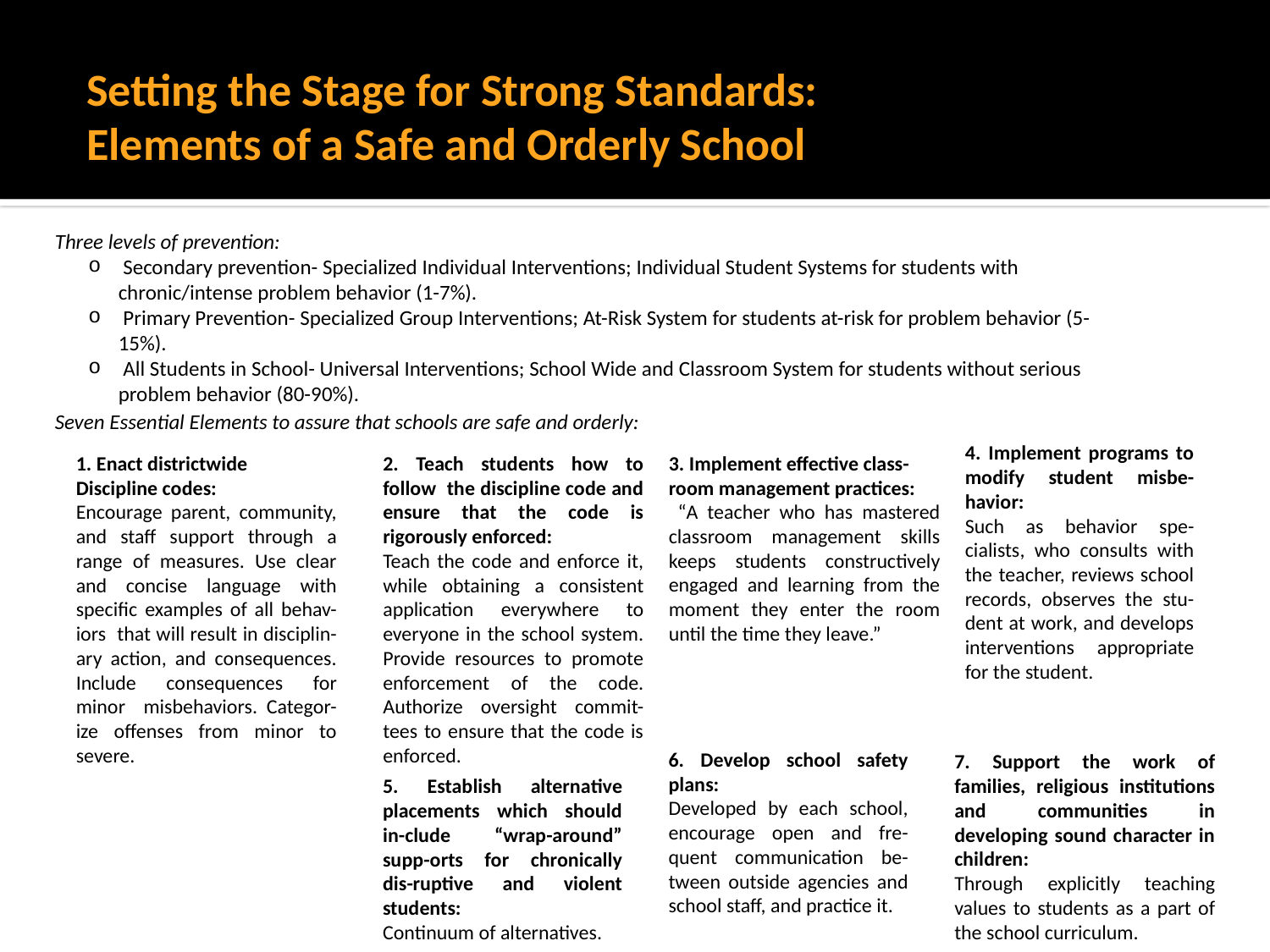

# Setting the Stage for Strong Standards: Elements of a Safe and Orderly School
Three levels of prevention:
 Secondary prevention- Specialized Individual Interventions; Individual Student Systems for students with chronic/intense problem behavior (1-7%).
 Primary Prevention- Specialized Group Interventions; At-Risk System for students at-risk for problem behavior (5-15%).
 All Students in School- Universal Interventions; School Wide and Classroom System for students without serious problem behavior (80-90%).

Seven Essential Elements to assure that schools are safe and orderly:

4. Implement programs to modify student misbe-havior:
Such as behavior spe-cialists, who consults with the teacher, reviews school records, observes the stu-dent at work, and develops interventions  appropriate for the student.
1. Enact districtwide
Discipline codes:
Encourage parent, community, and staff support through a range of measures. Use clear and concise language with specific examples of all behav-iors  that will result in disciplin-ary action, and consequences. Include consequences for minor  misbehaviors. Categor-ize offenses from minor to severe.
2. Teach students how to follow  the discipline code and ensure that the code is rigorously enforced:
Teach the code and enforce it, while obtaining a consistent application everywhere to everyone in the school system. Provide resources to promote enforcement of the code. Authorize oversight commit-tees to ensure that the code is enforced.
3. Implement effective class-
room management practices:
 “A teacher who has mastered classroom management skills keeps students constructively engaged and learning from the moment they enter the room until the time they leave.”
6. Develop school safety plans:
Developed by each school, encourage open and fre-quent communication be-tween outside agencies and school staff, and practice it.
7. Support the work of families, religious institutions and communities in developing sound character in children:
Through explicitly teaching values to students as a part of the school curriculum.
5. Establish alternative placements which should in-clude “wrap-around” supp-orts for chronically dis-ruptive and violent students:
Continuum of alternatives.